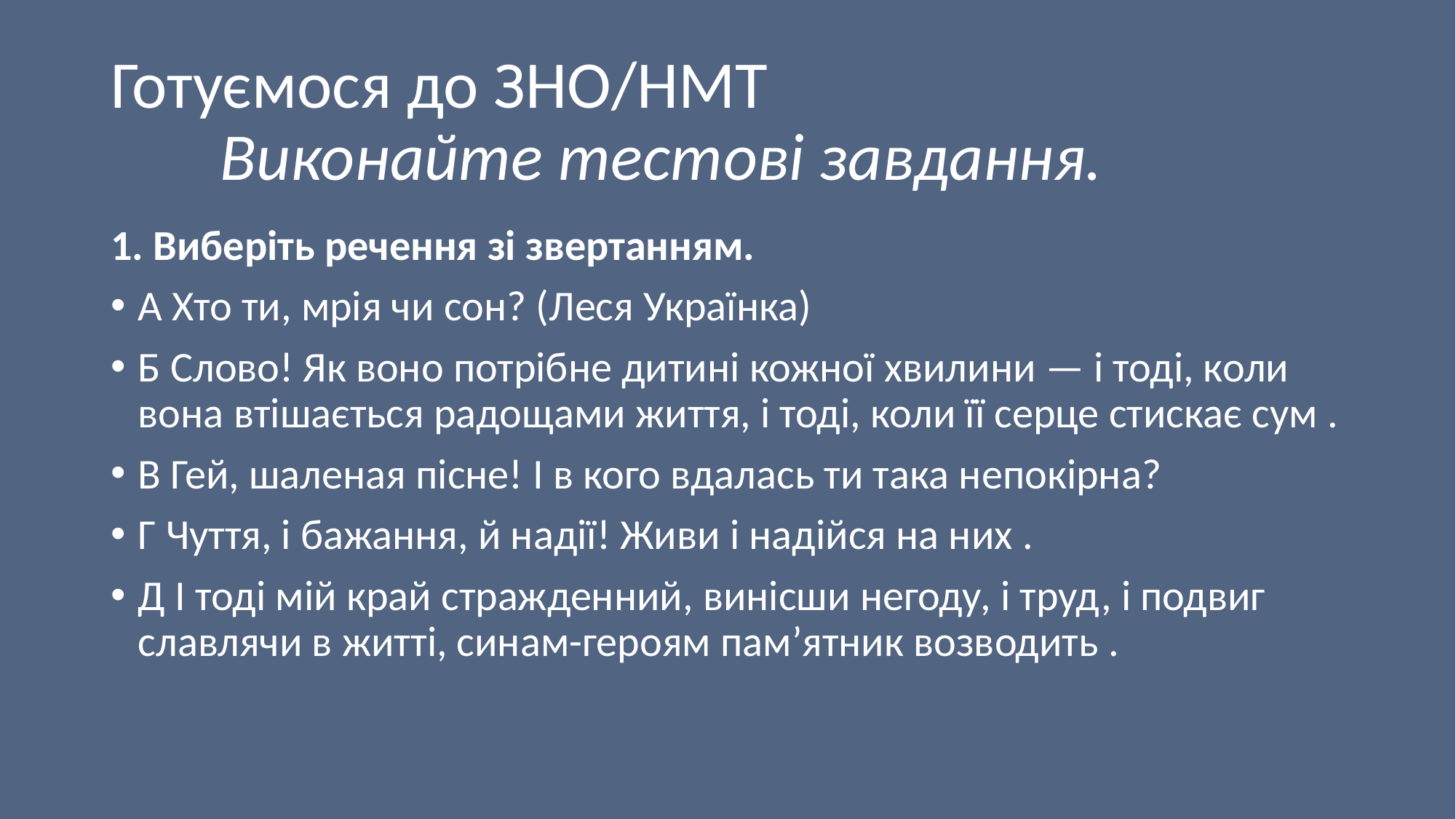

# Готуємося до ЗНО/НМТ Виконайте тестові завдання.
1. Виберіть речення зі звертанням.
А Хто ти, мрія чи сон? (Леся Українка)
Б Слово! Як воно потрібне дитині кожної хвилини — і тоді, коли вона втішається радощами життя, і тоді, коли її серце стискає сум .
В Гей, шаленая пісне! І в кого вдалась ти така непокірна?
Г Чуття, і бажання, й надії! Живи і надійся на них .
Д І тоді мій край стражденний, винісши негоду, і труд, і подвиг славлячи в житті, синам-героям пам’ятник возводить .